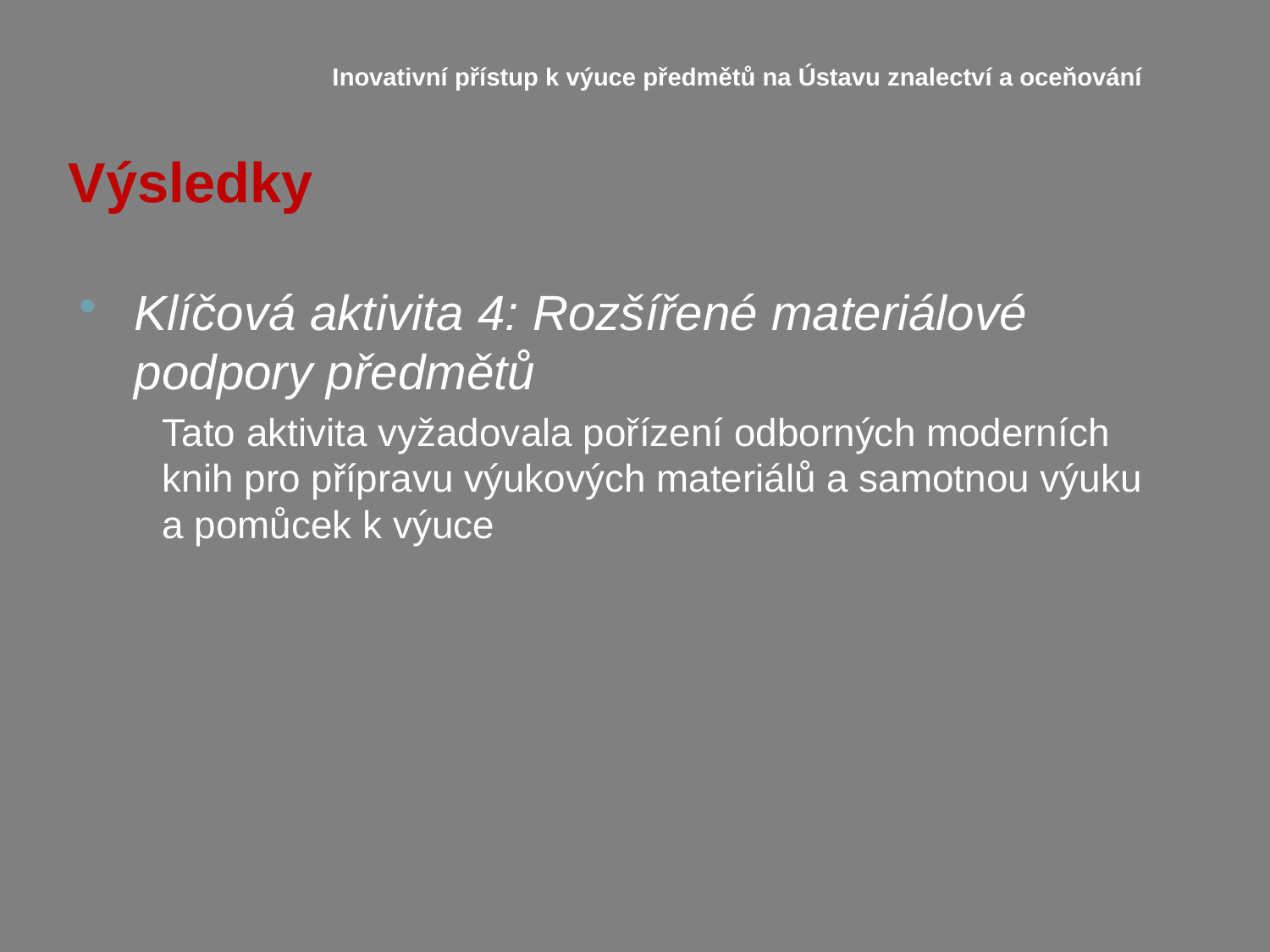

Inovativní přístup k výuce předmětů na Ústavu znalectví a oceňování
# Výsledky
Klíčová aktivita 4: Rozšířené materiálové podpory předmětů
Tato aktivita vyžadovala pořízení odborných moderních knih pro přípravu výukových materiálů a samotnou výuku a pomůcek k výuce